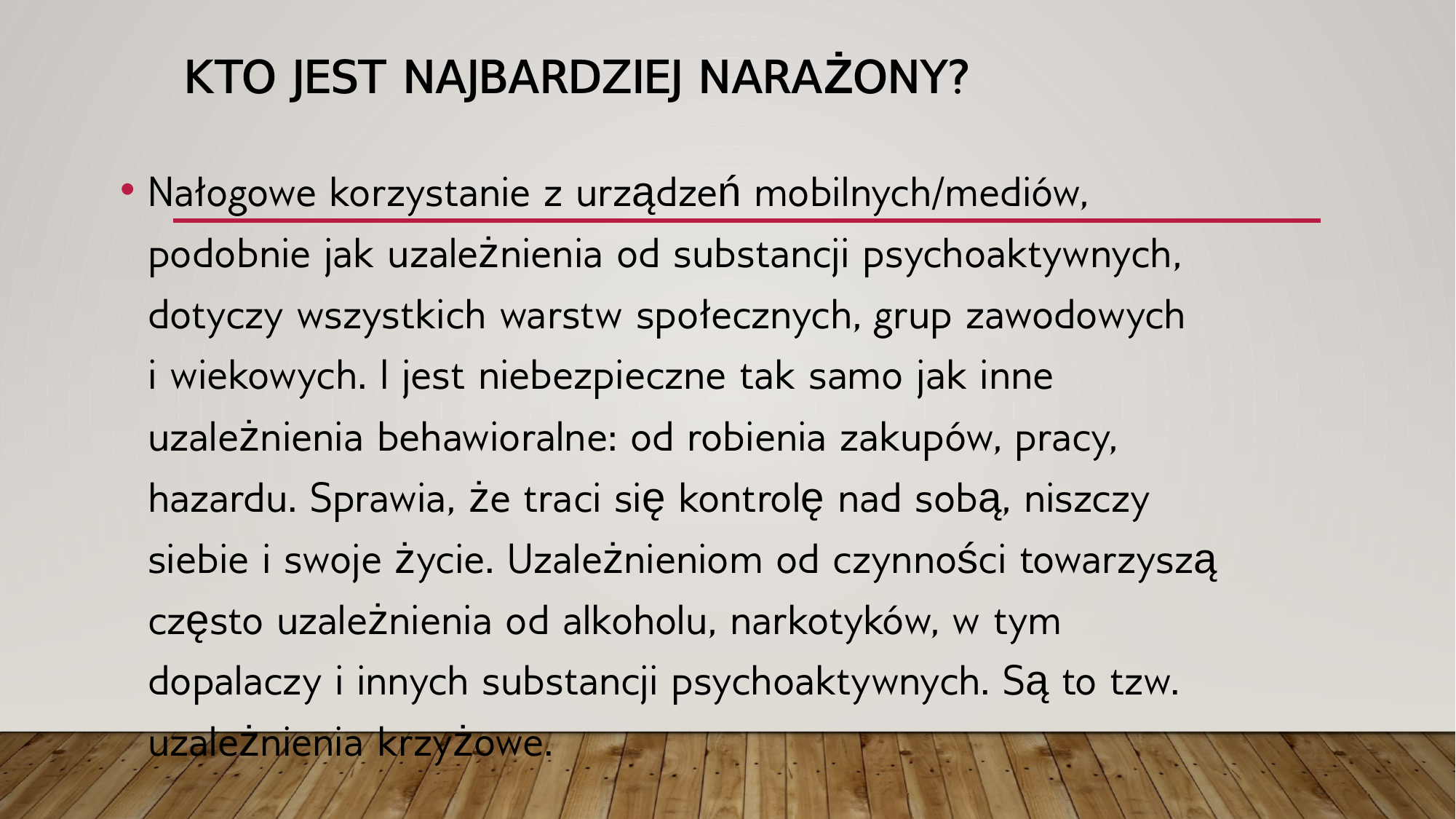

# Kto jest najbardziej narażony?
Nałogowe korzystanie z urządzeń mobilnych/mediów, podobnie jak uzależnienia od substancji psychoaktywnych, dotyczy wszystkich warstw społecznych, grup zawodowych i wiekowych. I jest niebezpieczne tak samo jak inne uzależnienia behawioralne: od robienia zakupów, pracy, hazardu. Sprawia, że traci się kontrolę nad sobą, niszczy siebie i swoje życie. Uzależnieniom od czynności towarzyszą często uzależnienia od alkoholu, narkotyków, w tym dopalaczy i innych substancji psychoaktywnych. Są to tzw. uzależnienia krzyżowe.